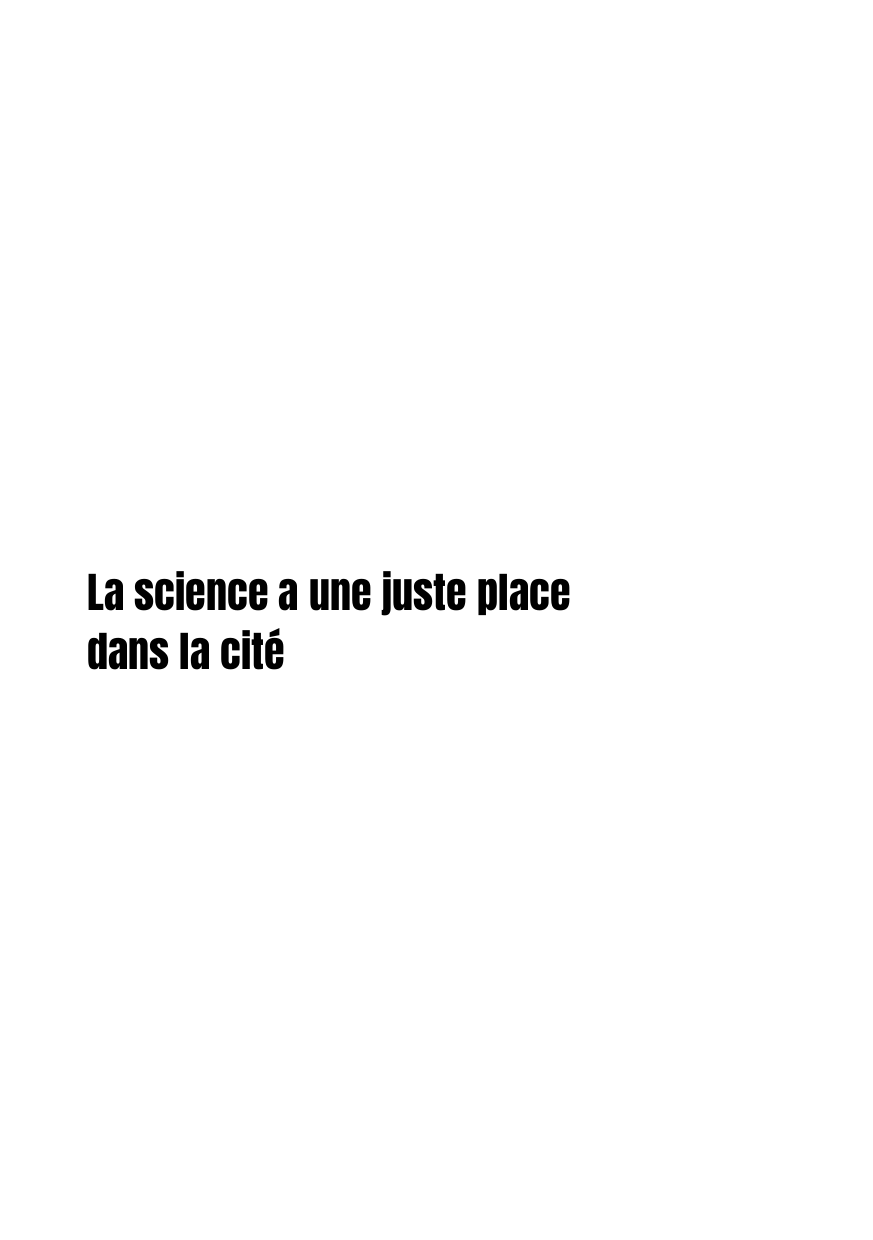

La science a une juste place dans la cité